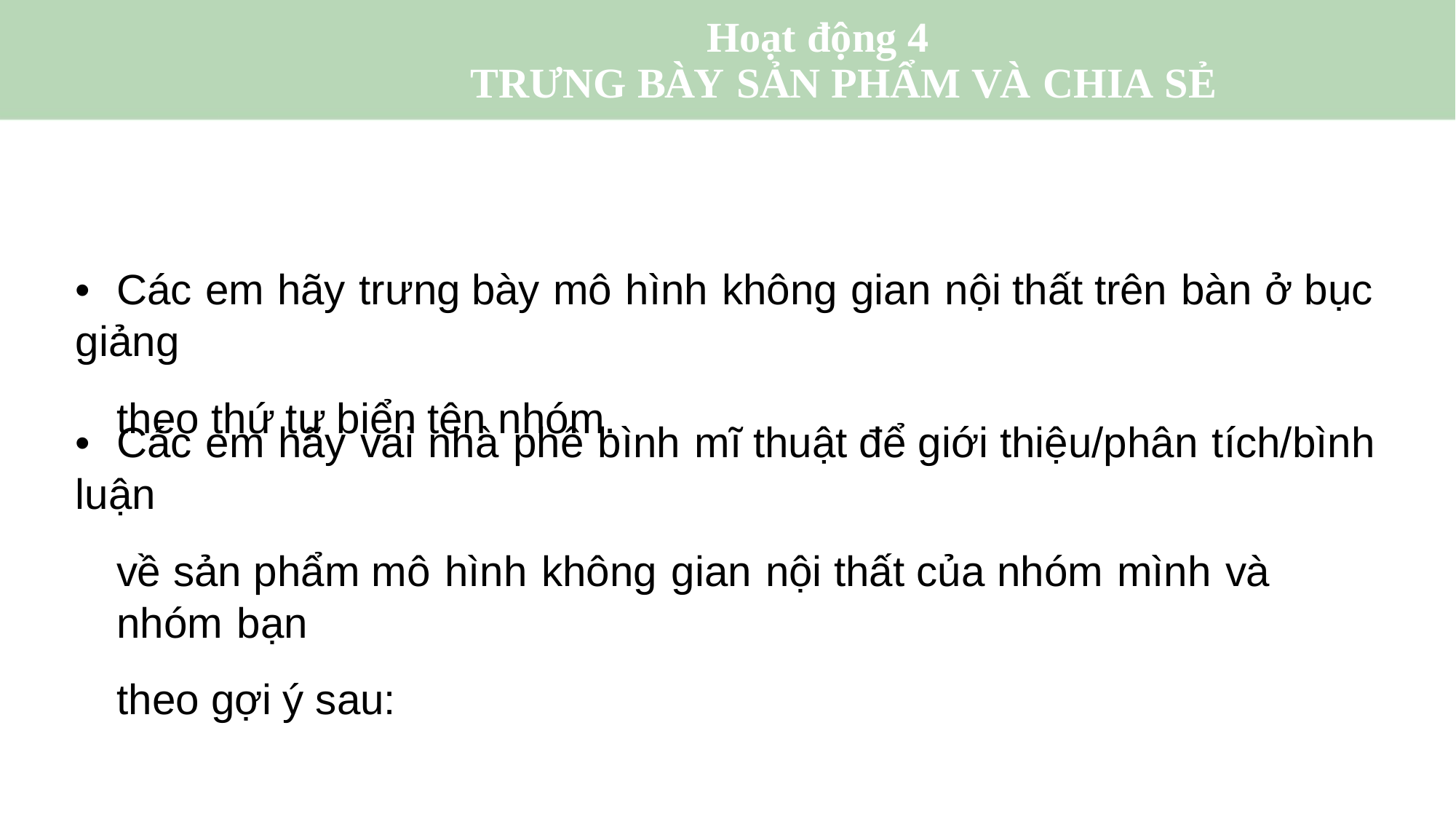

Hoạt động 4
TRƯNG BÀY SẢN PHẨM VÀ CHIA SẺ
• Các em hãy trưng bày mô hình không gian nội thất trên bàn ở bục giảng
theo thứ tự biển tên nhóm.
• Các em hãy vai nhà phê bình mĩ thuật để giới thiệu/phân tích/bình luận
về sản phẩm mô hình không gian nội thất của nhóm mình và nhóm bạn
theo gợi ý sau: